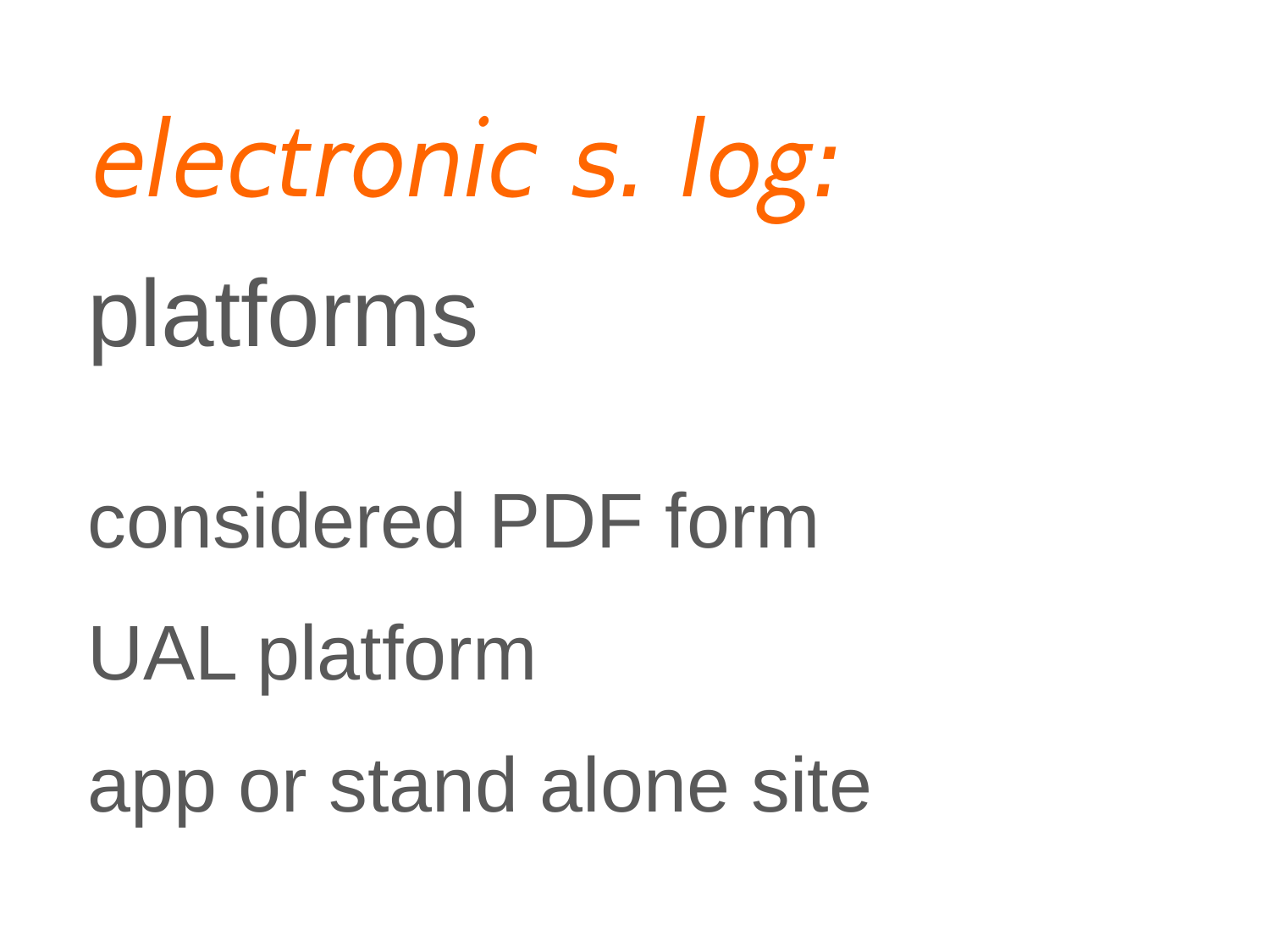

electronic s. log:  platforms ?

considered PDF form
UAL platform
app or stand alone site